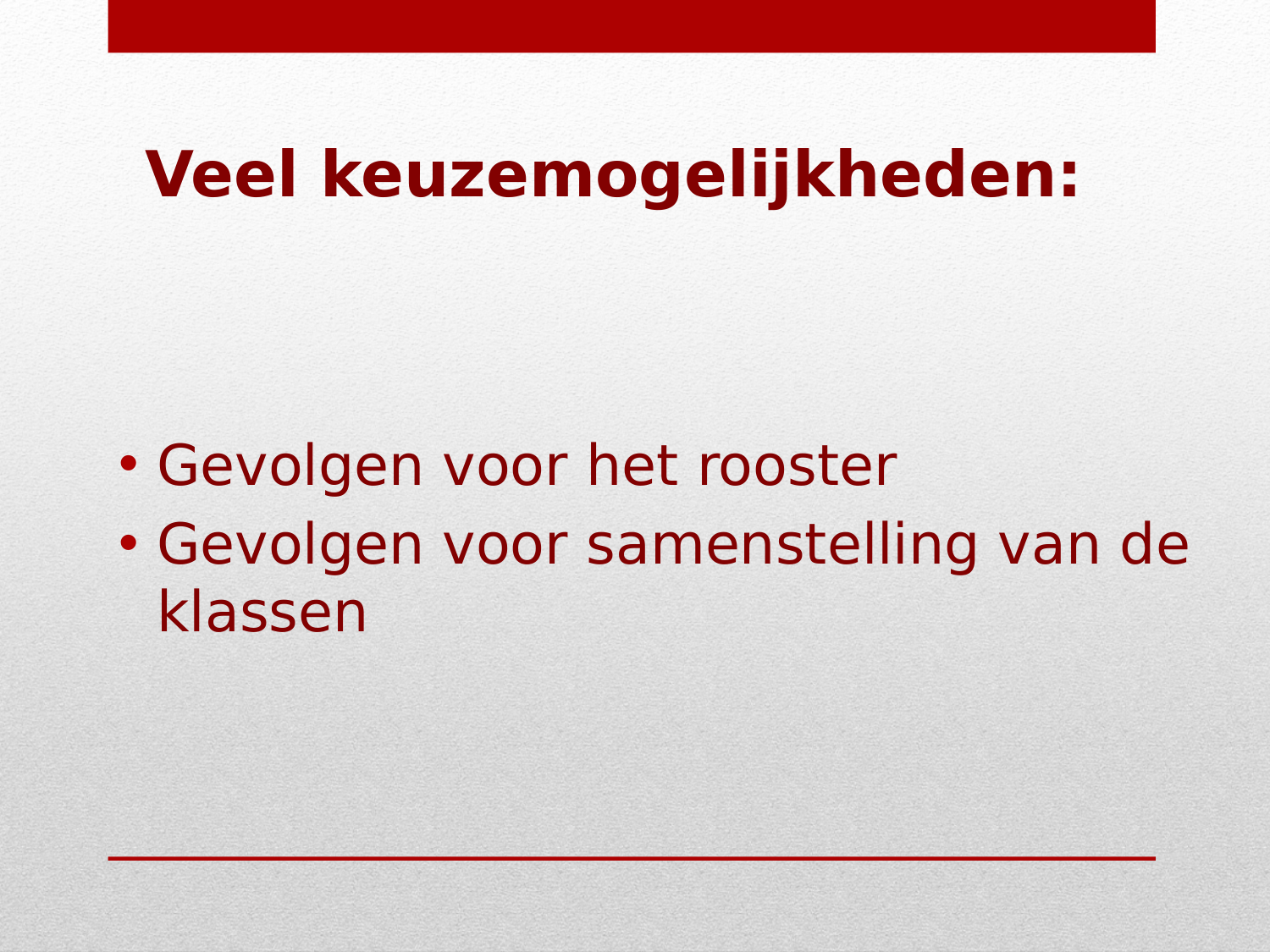

# Veel keuzemogelijkheden:
Gevolgen voor het rooster
Gevolgen voor samenstelling van de klassen